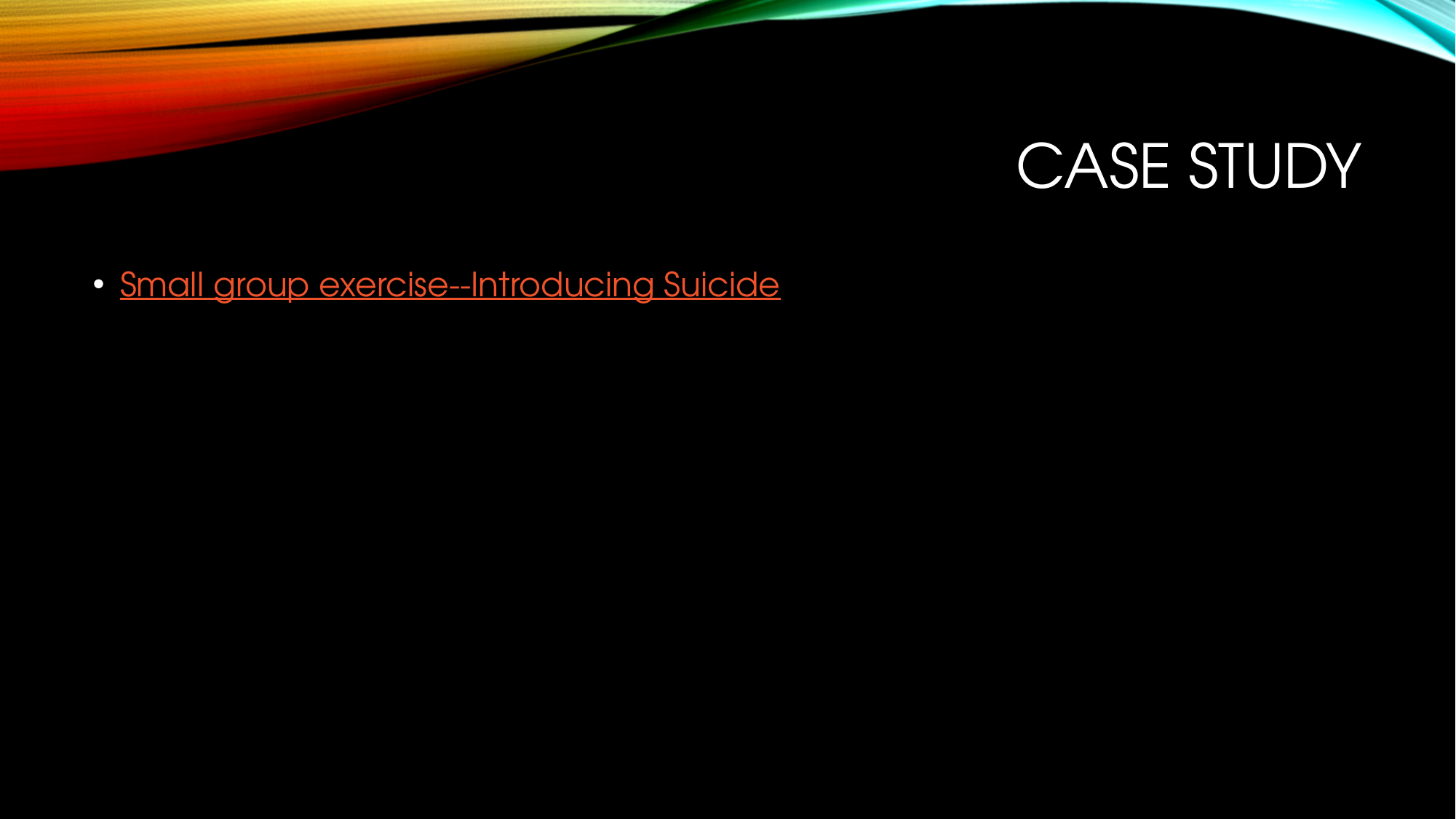

# CASE STUDY
Small group exercise--Introducing Suicide